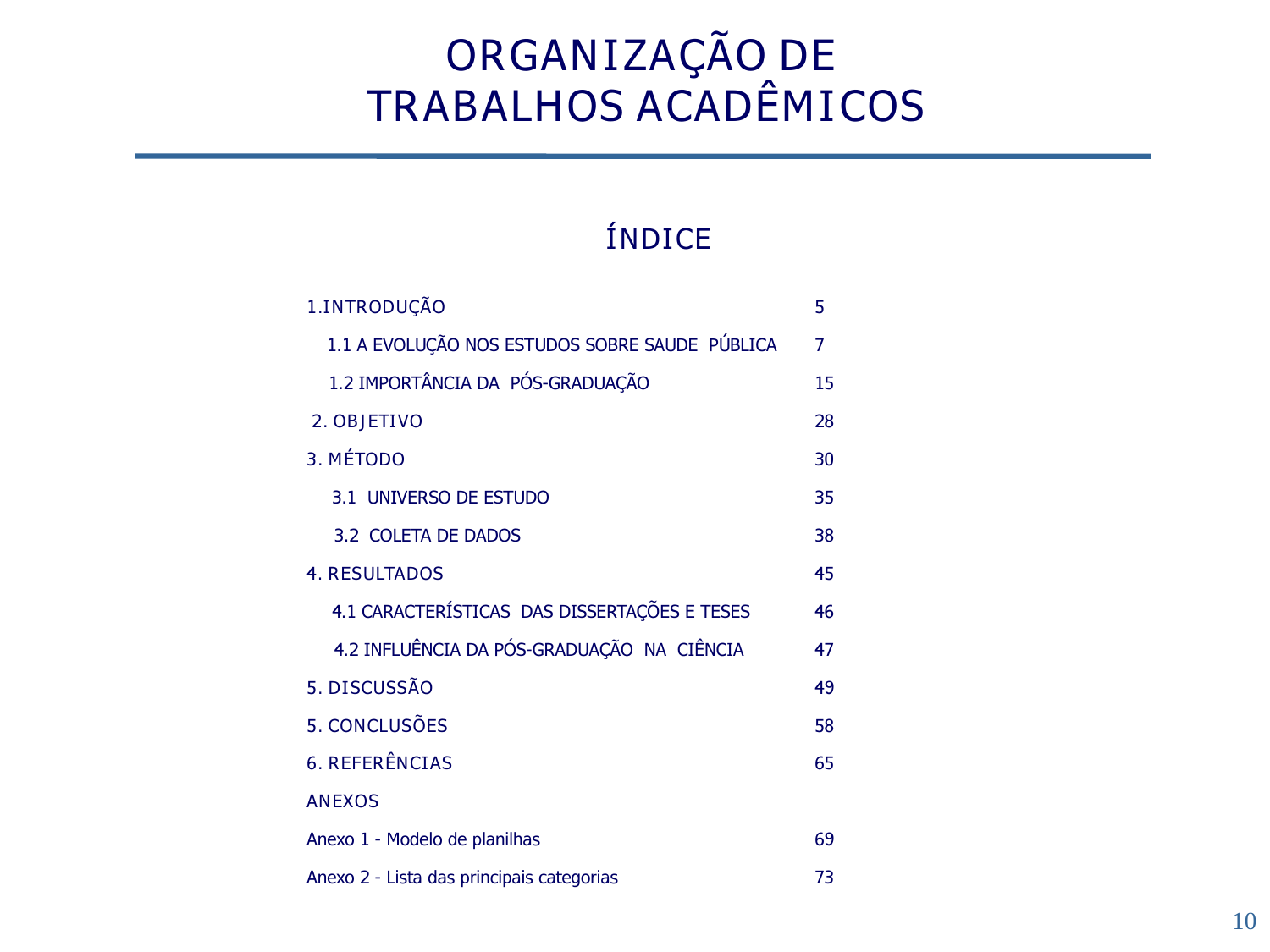

ORGANIZAÇÃO DE
TRABALHOS ACADÊMICOS

ÍNDICE
1.INTRODUÇÃO					5
    1.1 A EVOLUÇÃO NOS ESTUDOS SOBRE SAUDE  PÚBLICA	7
    1.2 IMPORTÂNCIA DA  PÓS-GRADUAÇÃO         	15
 2. OBJETIVO					28
3. MÉTODO 					30
     3.1  UNIVERSO DE ESTUDO			35
     3.2  COLETA DE DADOS				38
4. RESULTADOS					45
     4.1 CARACTERÍSTICAS  DAS DISSERTAÇÕES E TESES	46
     4.2 INFLUÊNCIA DA PÓS-GRADUAÇÃO  NA  CIÊNCIA	47
5. DISCUSSÃO					49
5. CONCLUSÕES					58
6. REFERÊNCIAS					65
ANEXOS
Anexo 1 - Modelo de planilhas			69
Anexo 2 - Lista das principais categorias			73
10